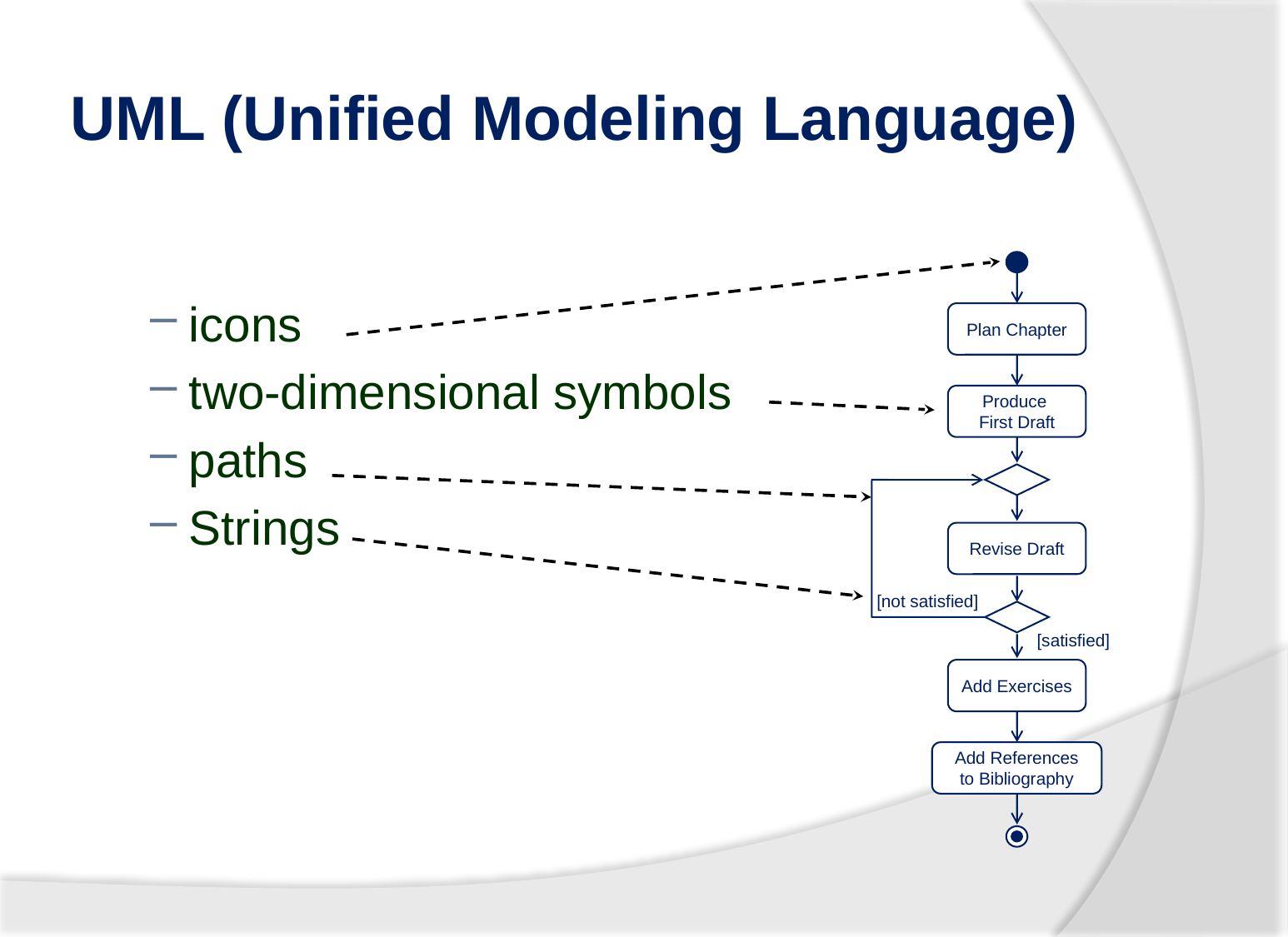

# UML (Unified Modeling Language)

icons
two-dimensional symbols
paths
Strings

Plan Chapter

Produce
First Draft

Revise Draft

[not satisfied]

[satisfied]

Add Exercises

Add References
to Bibliography